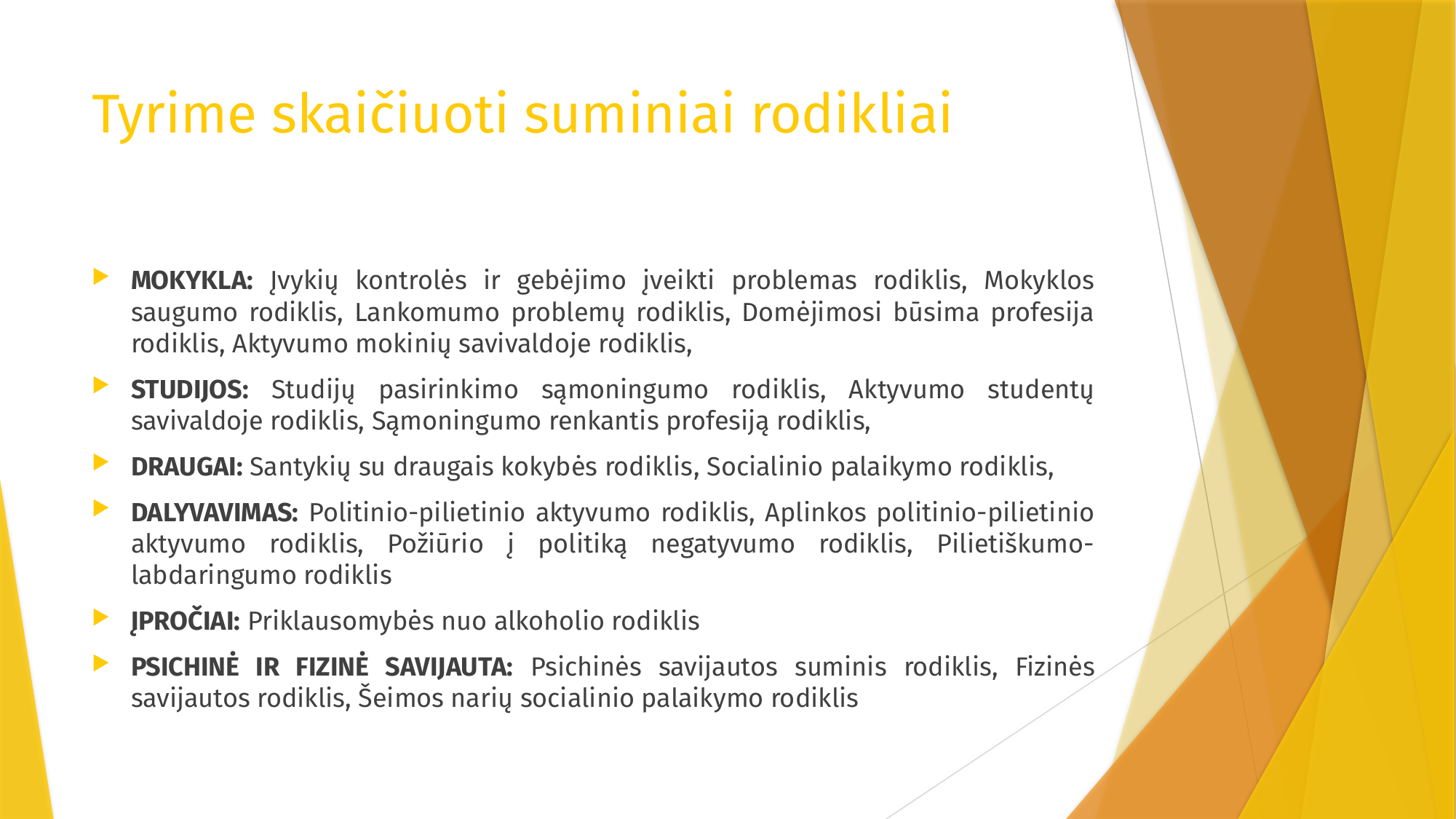

# Tyrime skaičiuoti suminiai rodikliai
MOKYKLA: Įvykių kontrolės ir gebėjimo įveikti problemas rodiklis, Mokyklos saugumo rodiklis, Lankomumo problemų rodiklis, Domėjimosi būsima profesija rodiklis, Aktyvumo mokinių savivaldoje rodiklis,
STUDIJOS: Studijų pasirinkimo sąmoningumo rodiklis, Aktyvumo studentų savivaldoje rodiklis, Sąmoningumo renkantis profesiją rodiklis,
DRAUGAI: Santykių su draugais kokybės rodiklis, Socialinio palaikymo rodiklis,
DALYVAVIMAS: Politinio-pilietinio aktyvumo rodiklis, Aplinkos politinio-pilietinio aktyvumo rodiklis, Požiūrio į politiką negatyvumo rodiklis, Pilietiškumo-labdaringumo rodiklis
ĮPROČIAI: Priklausomybės nuo alkoholio rodiklis
PSICHINĖ IR FIZINĖ SAVIJAUTA: Psichinės savijautos suminis rodiklis, Fizinės savijautos rodiklis, Šeimos narių socialinio palaikymo rodiklis